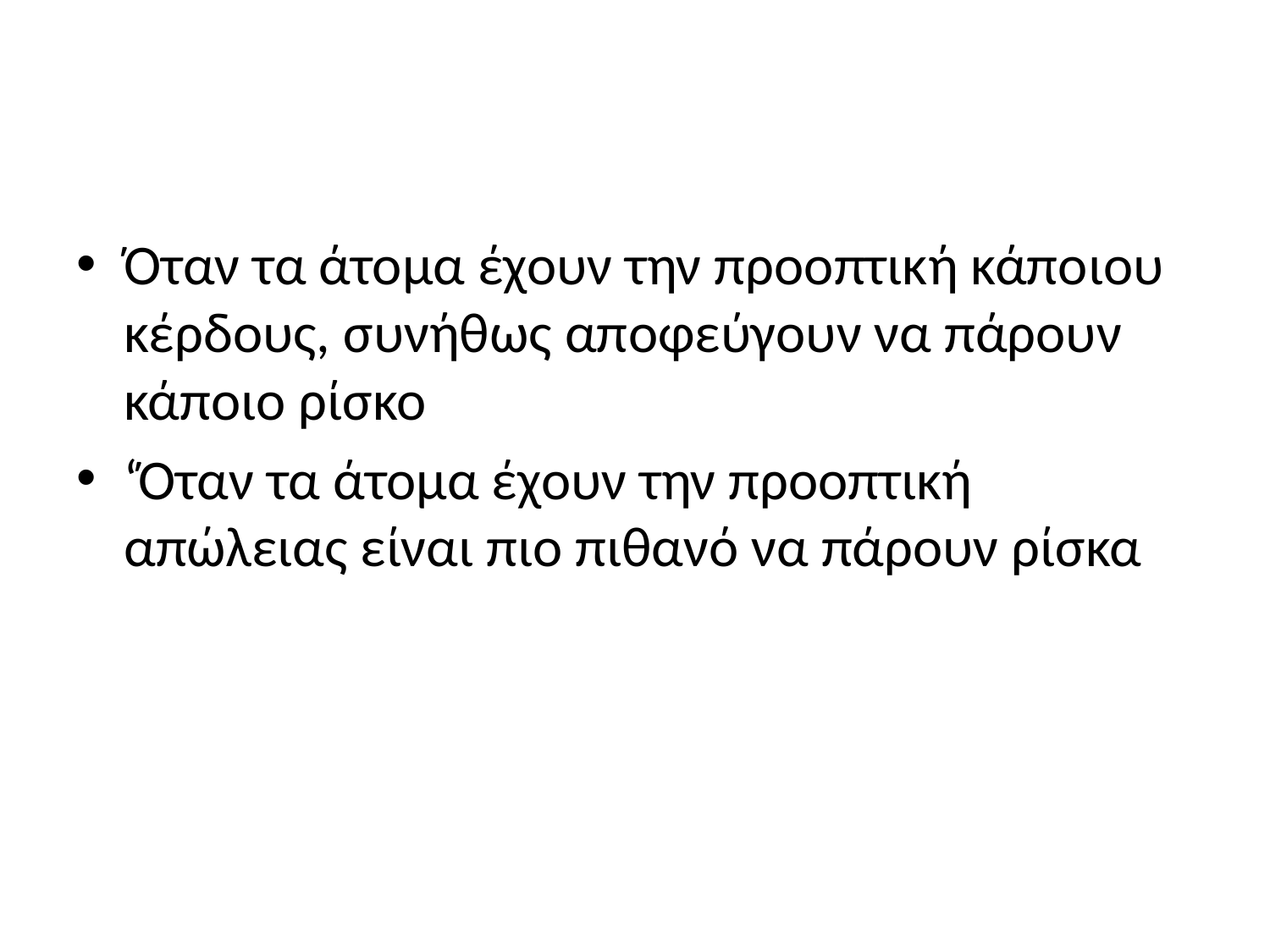

#
Όταν τα άτομα έχουν την προοπτική κάποιου κέρδους, συνήθως αποφεύγουν να πάρουν κάποιο ρίσκο
‘Όταν τα άτομα έχουν την προοπτική απώλειας είναι πιο πιθανό να πάρουν ρίσκα